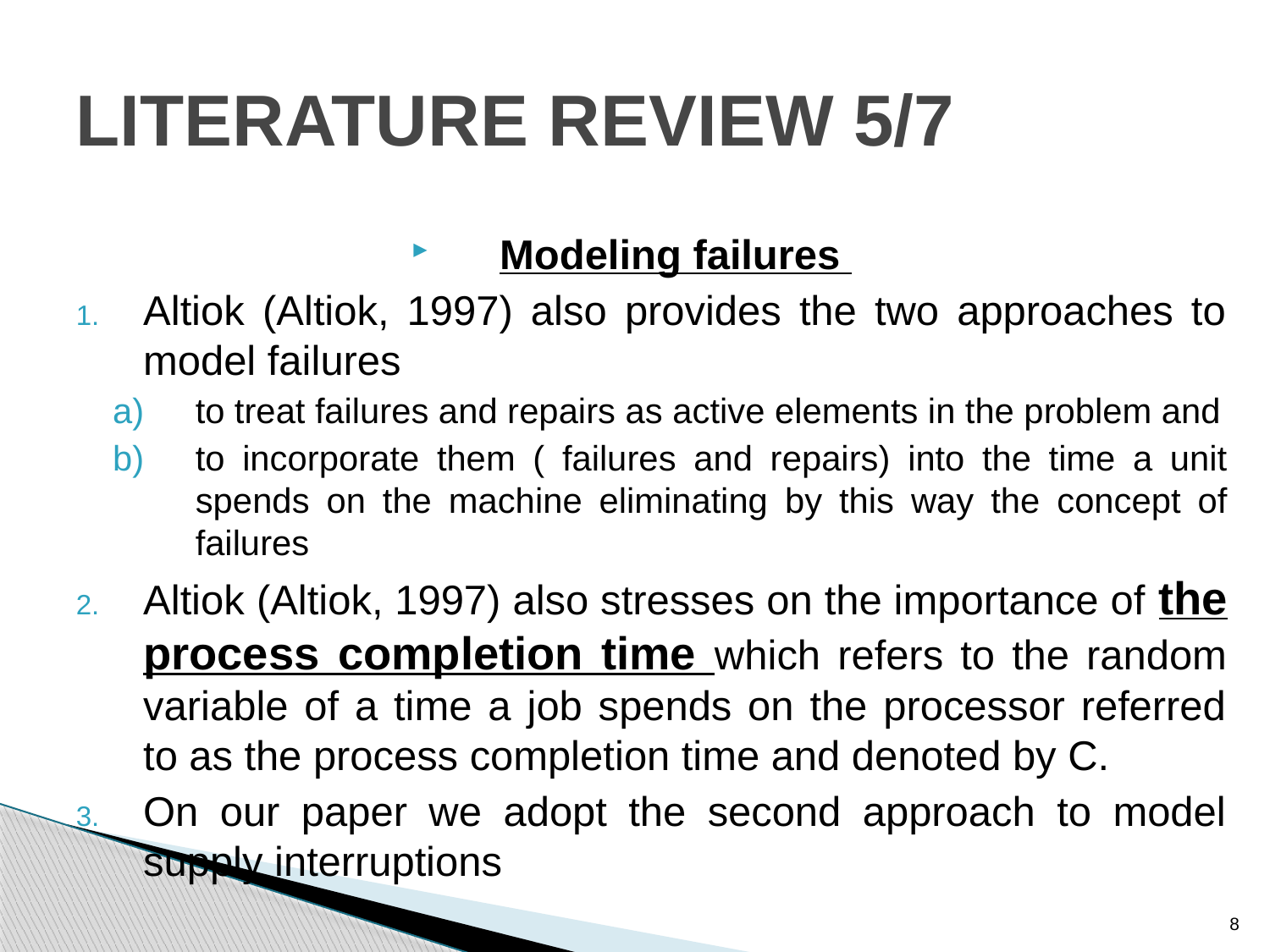

# LITERATURE REVIEW 5/7
Modeling failures
Altiok (Altiok, 1997) also provides the two approaches to model failures
to treat failures and repairs as active elements in the problem and
to incorporate them ( failures and repairs) into the time a unit spends on the machine eliminating by this way the concept of failures
Altiok (Altiok, 1997) also stresses on the importance of the process completion time which refers to the random variable of a time a job spends on the processor referred to as the process completion time and denoted by C.
On our paper we adopt the second approach to model supply interruptions
8